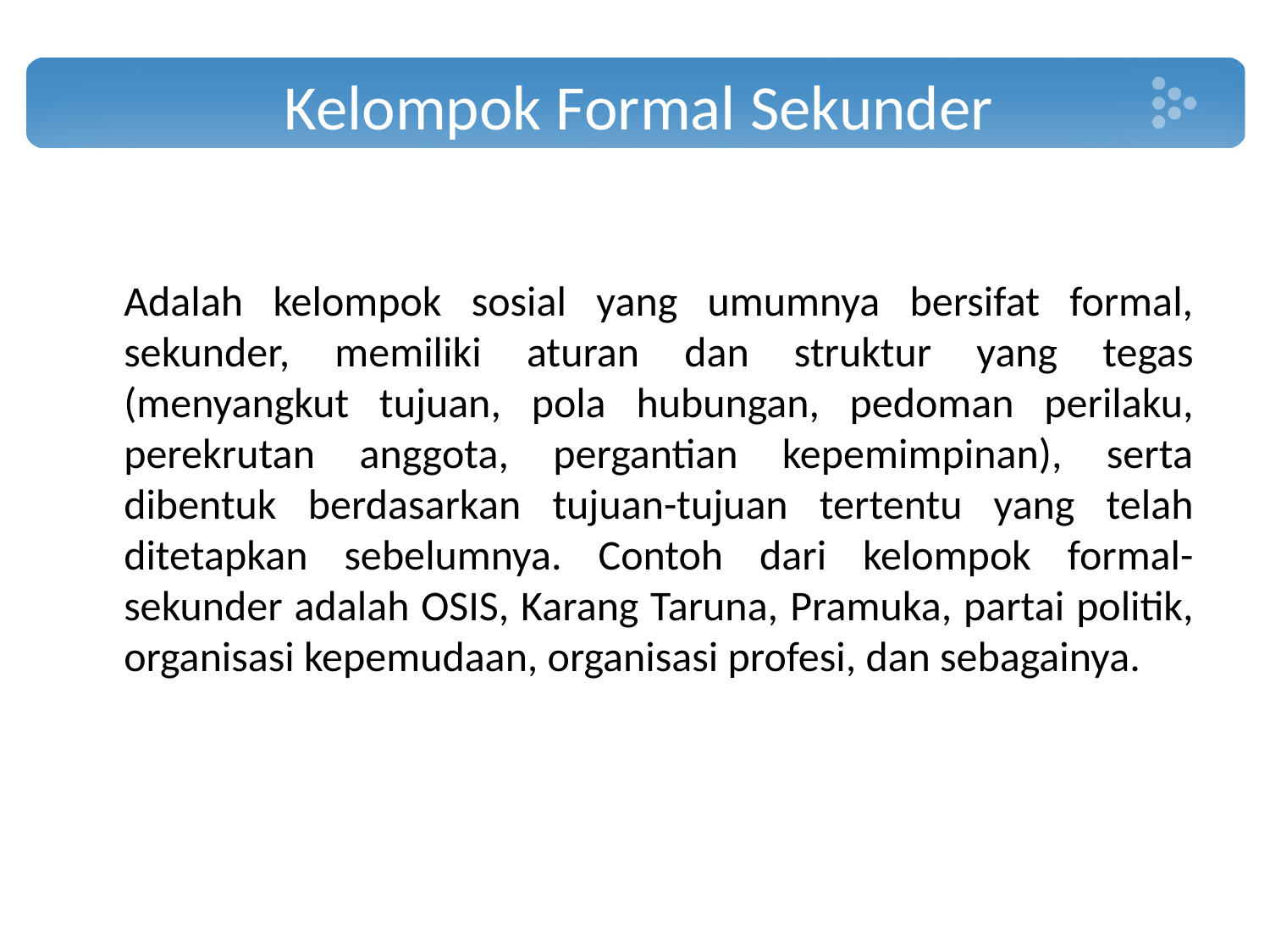

# Kelompok Formal Sekunder
	Adalah kelompok sosial yang umumnya bersifat formal, sekunder, memiliki aturan dan struktur yang tegas (menyangkut tujuan, pola hubungan, pedoman perilaku, perekrutan anggota, pergantian kepemimpinan), serta dibentuk berdasarkan tujuan-tujuan tertentu yang telah ditetapkan sebelumnya. Contoh dari kelompok formal-sekunder adalah OSIS, Karang Taruna, Pramuka, partai politik, organisasi kepemudaan, organisasi profesi, dan sebagainya.